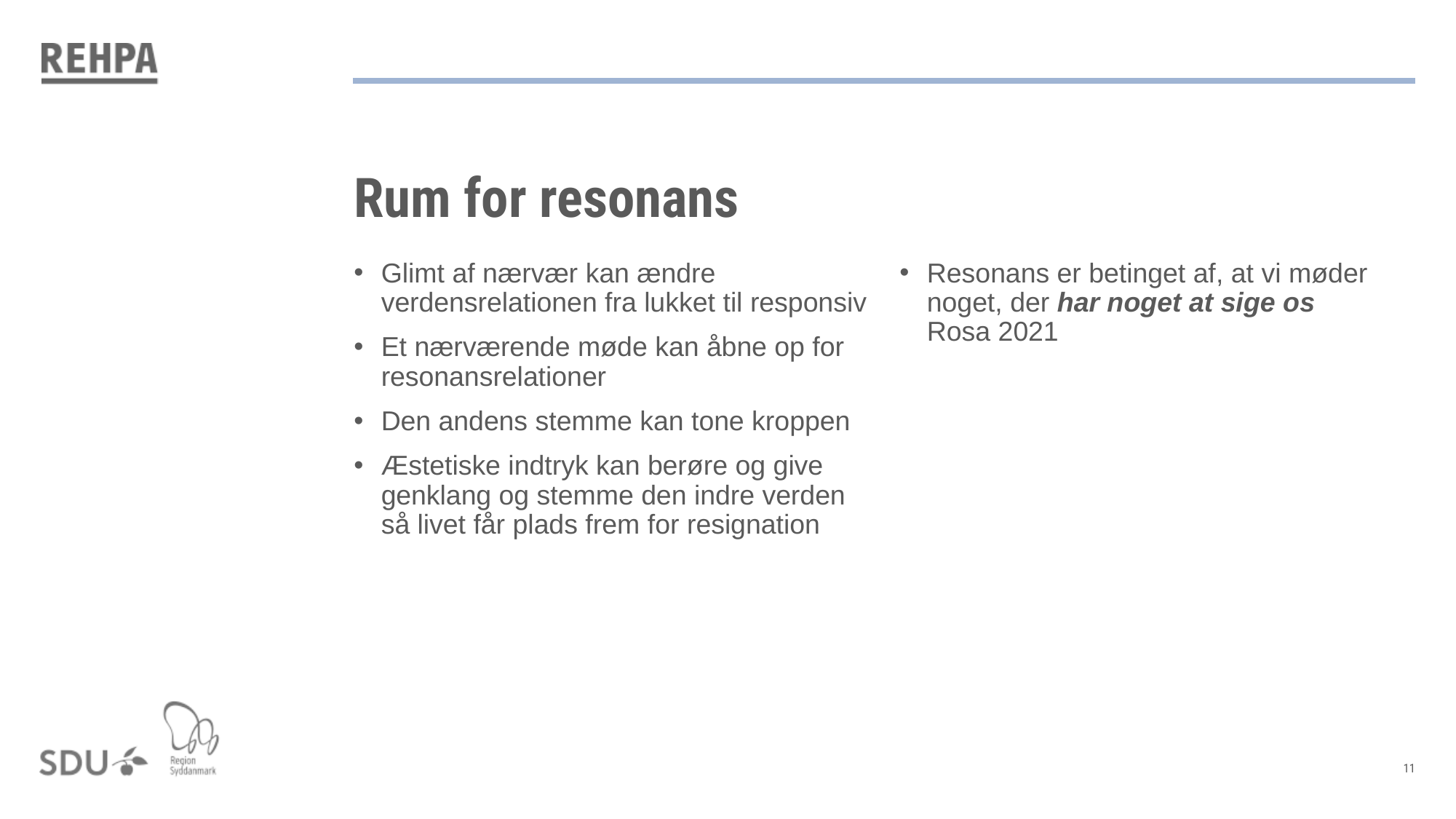

# Rum for resonans
Glimt af nærvær kan ændre verdensrelationen fra lukket til responsiv
Et nærværende møde kan åbne op for resonansrelationer
Den andens stemme kan tone kroppen
Æstetiske indtryk kan berøre og give genklang og stemme den indre verden så livet får plads frem for resignation
Resonans er betinget af, at vi møder noget, der har noget at sige os
Rosa 2021
11